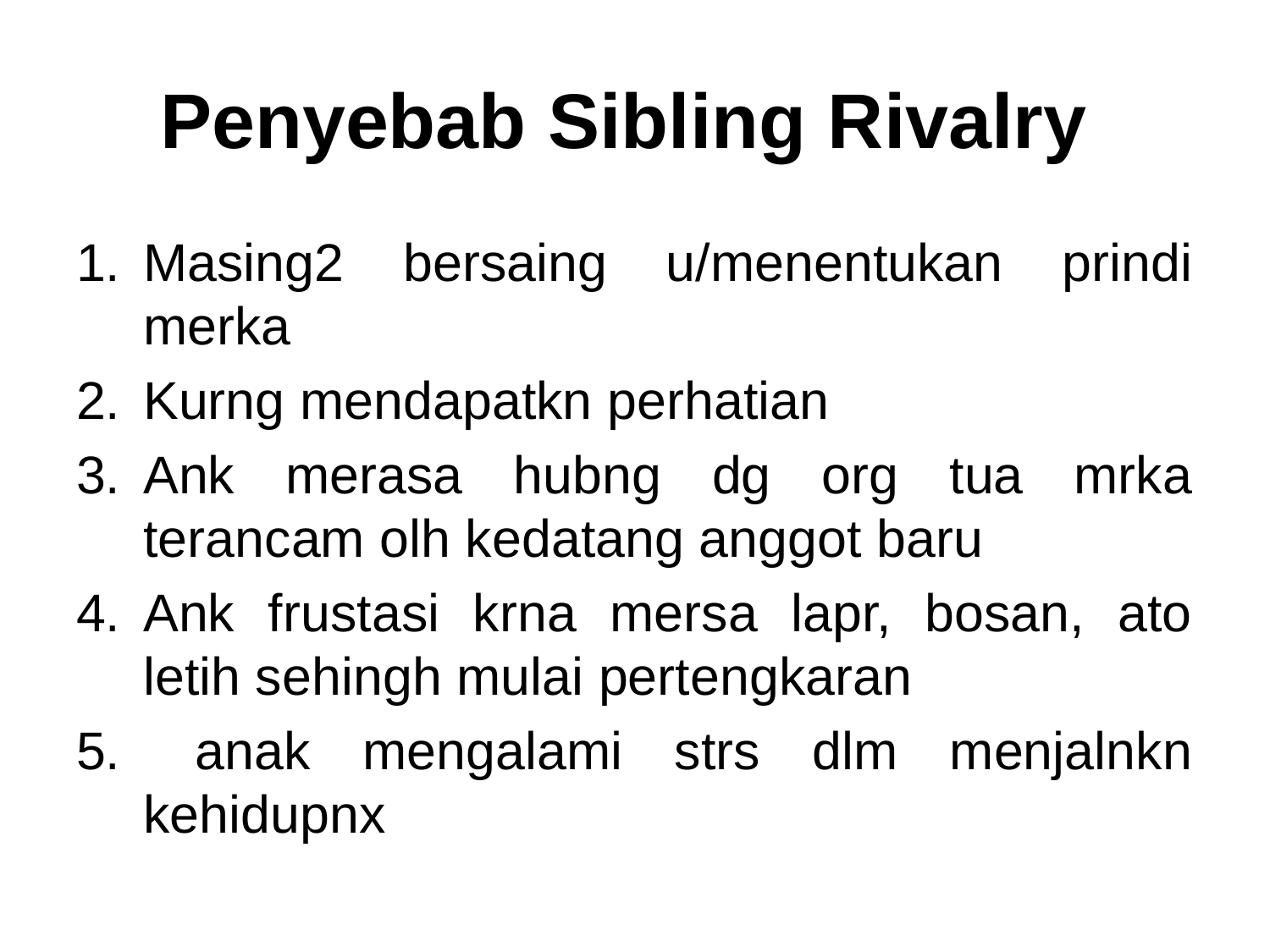

# Penyebab Sibling Rivalry
Masing2 bersaing u/menentukan prindi merka
Kurng mendapatkn perhatian
Ank merasa hubng dg org tua mrka terancam olh kedatang anggot baru
Ank frustasi krna mersa lapr, bosan, ato letih sehingh mulai pertengkaran
 anak mengalami strs dlm menjalnkn kehidupnx